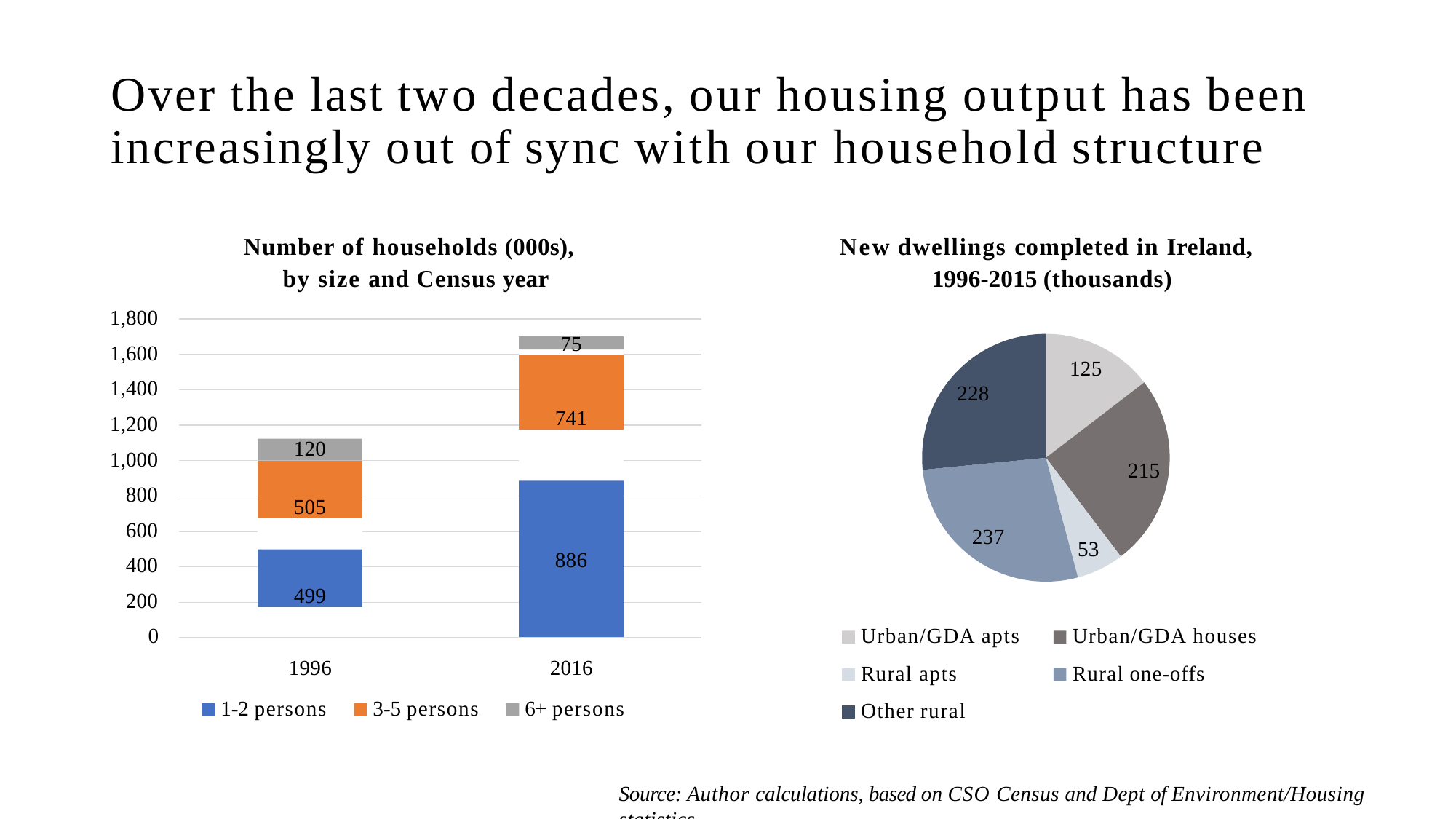

# Over the last two decades, our housing output has been  increasingly out of sync with our household structure
Number of households (000s),  by size and Census year
New dwellings completed in Ireland,  1996-2015 (thousands)
1,800
1,600
1,400
1,200
1,000
800
600
400
200
0

75

125

741

228

120
215

505

237

53
886

499

Urban/GDA apts
Rural apts  Other rural
Urban/GDA houses
Rural one-offs

1996
2016

1-2 persons
3-5 persons
6+ persons

Source: Author calculations, based on CSO Census and Dept of Environment/Housing statistics